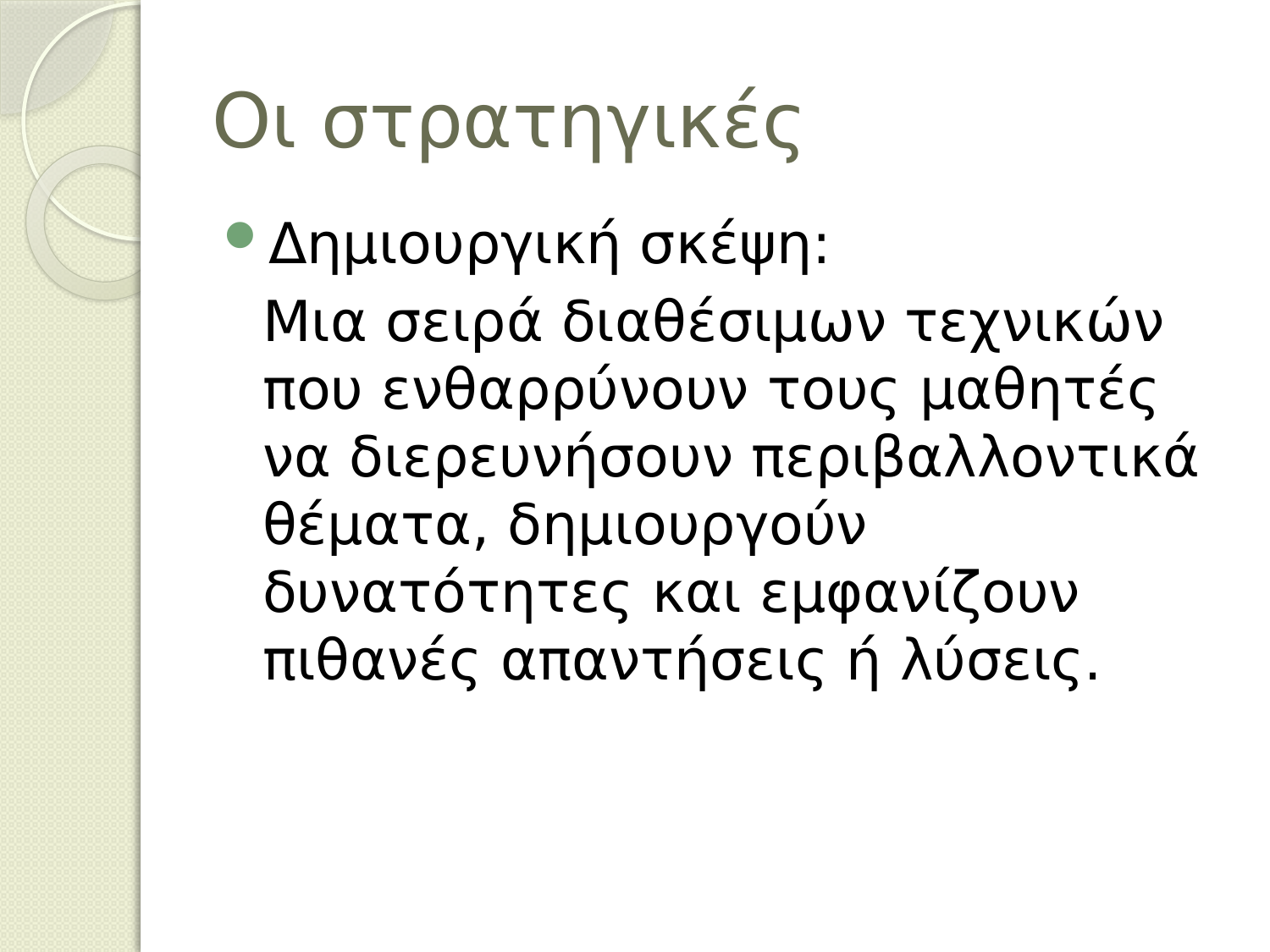

# Οι στρατηγικές
Δημιουργική σκέψη:
	Μια σειρά διαθέσιμων τεχνικών
που ενθαρρύνουν τους μαθητές να διερευνήσουν περιβαλλοντικά θέματα, δημιουργούν δυνατότητες και εμφανίζουν πιθανές απαντήσεις ή λύσεις.